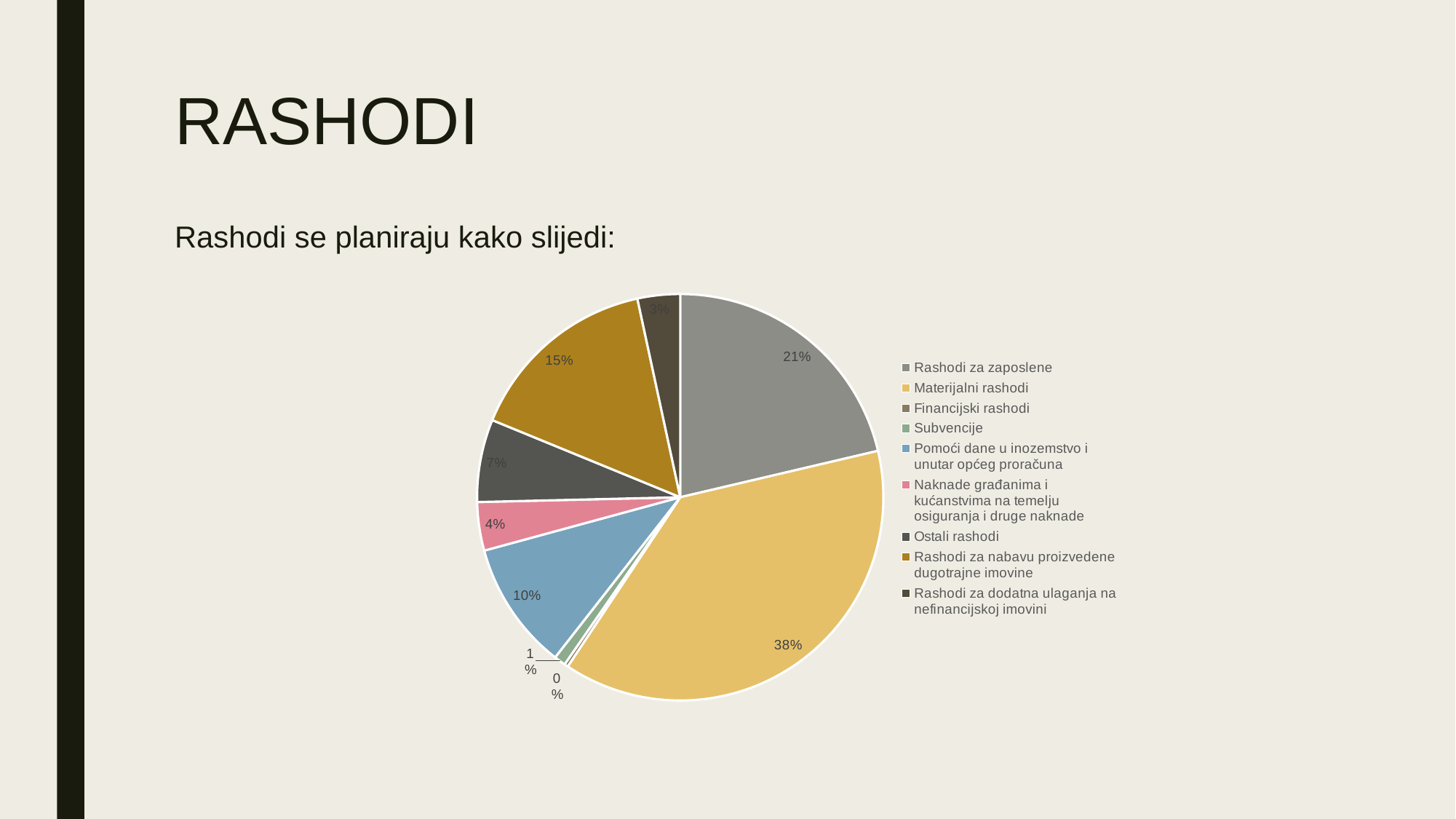

# RASHODI

### Chart

| Category |  |
|---|---|
| Rashodi za zaposlene | 591950.0 |
| Materijalni rashodi | 1054808.12 |
| Financijski rashodi | 8200.0 |
| Subvencije | 25500.0 |
| Pomoći dane u inozemstvo i unutar općeg proračuna | 283300.0 |
| Naknade građanima i kućanstvima na temelju osiguranja i druge naknade | 107000.0 |
| Ostali rashodi | 182415.0 |
| Rashodi za nabavu proizvedene dugotrajne imovine | 427826.88 |
| Rashodi za dodatna ulaganja na nefinancijskoj imovini | 94000.0 |

### Chart

| Category |
|---|
Rashodi se planiraju kako slijedi:

### Chart

| Category |
|---|